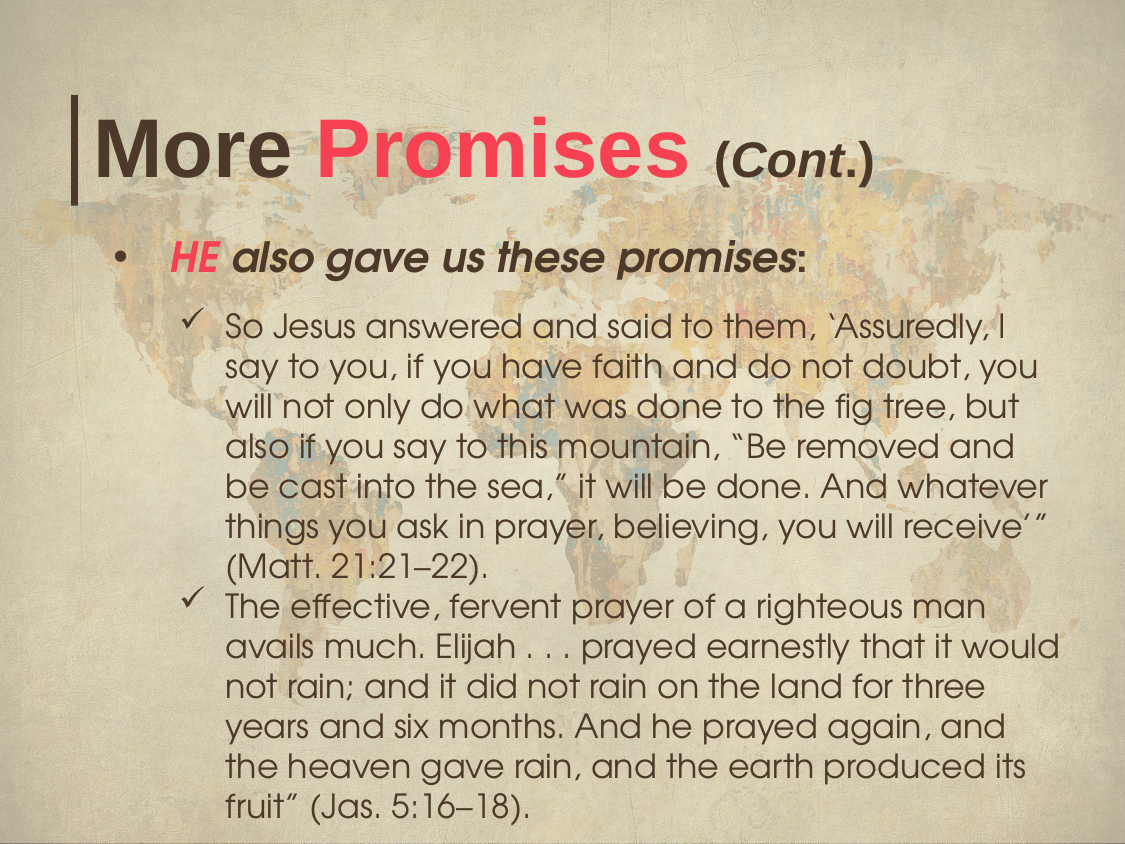

# More Promises (Cont.)
HE also gave us these promises:
So Jesus answered and said to them, ‘Assuredly, I say to you, if you have faith and do not doubt, you will not only do what was done to the fig tree, but also if you say to this mountain, “Be removed and be cast into the sea,” it will be done. And whatever things you ask in prayer, believing, you will receive’” (Matt. 21:21–22).
The effective, fervent prayer of a righteous man avails much. Elijah . . . prayed earnestly that it would not rain; and it did not rain on the land for three years and six months. And he prayed again, and the heaven gave rain, and the earth produced its fruit” (Jas. 5:16–18).